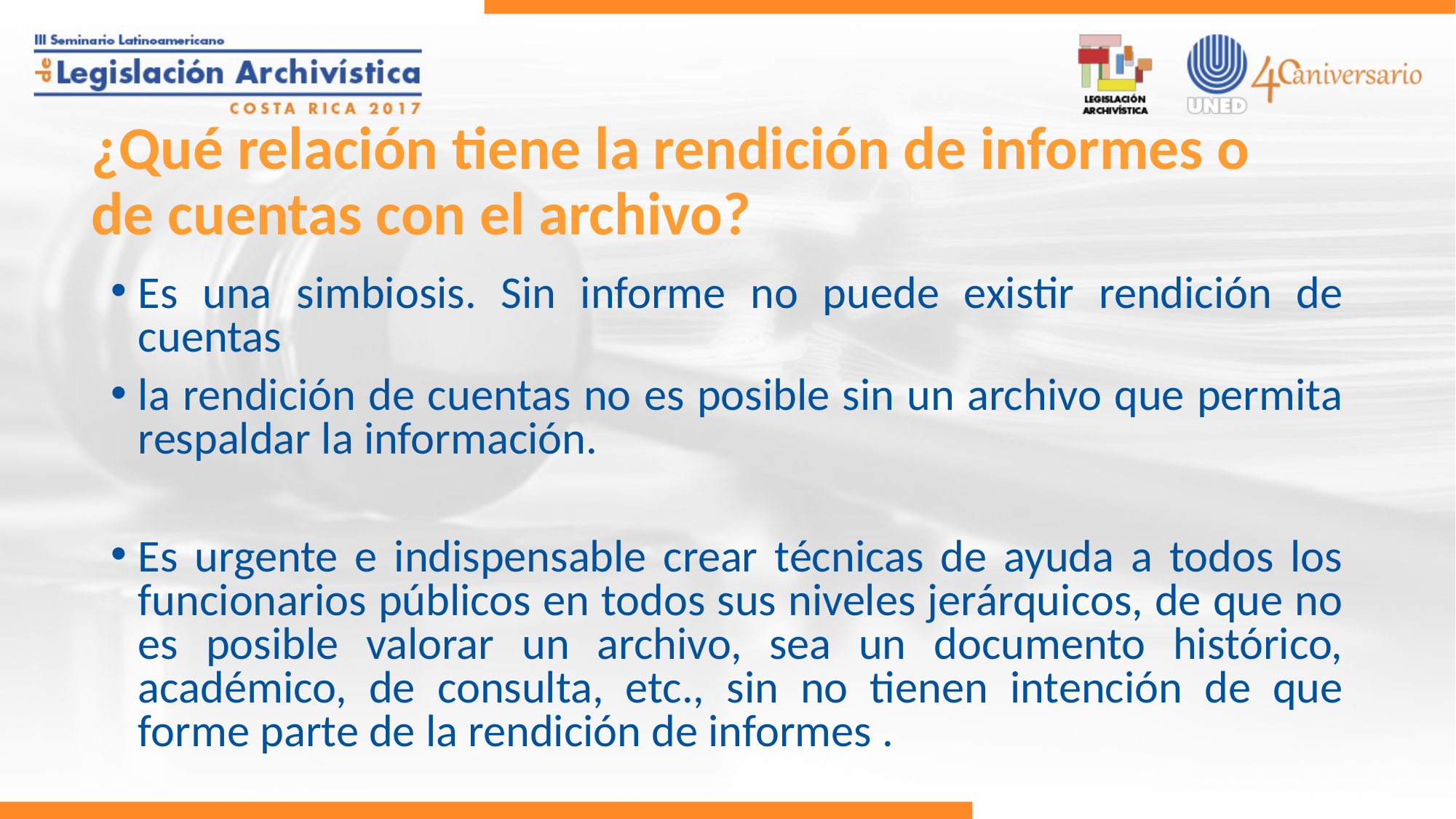

# ¿Qué relación tiene la rendición de informes o de cuentas con el archivo?
Es una simbiosis. Sin informe no puede existir rendición de cuentas
la rendición de cuentas no es posible sin un archivo que permita respaldar la información.

Es urgente e indispensable crear técnicas de ayuda a todos los funcionarios públicos en todos sus niveles jerárquicos, de que no es posible valorar un archivo, sea un documento histórico, académico, de consulta, etc., sin no tienen intención de que forme parte de la rendición de informes .